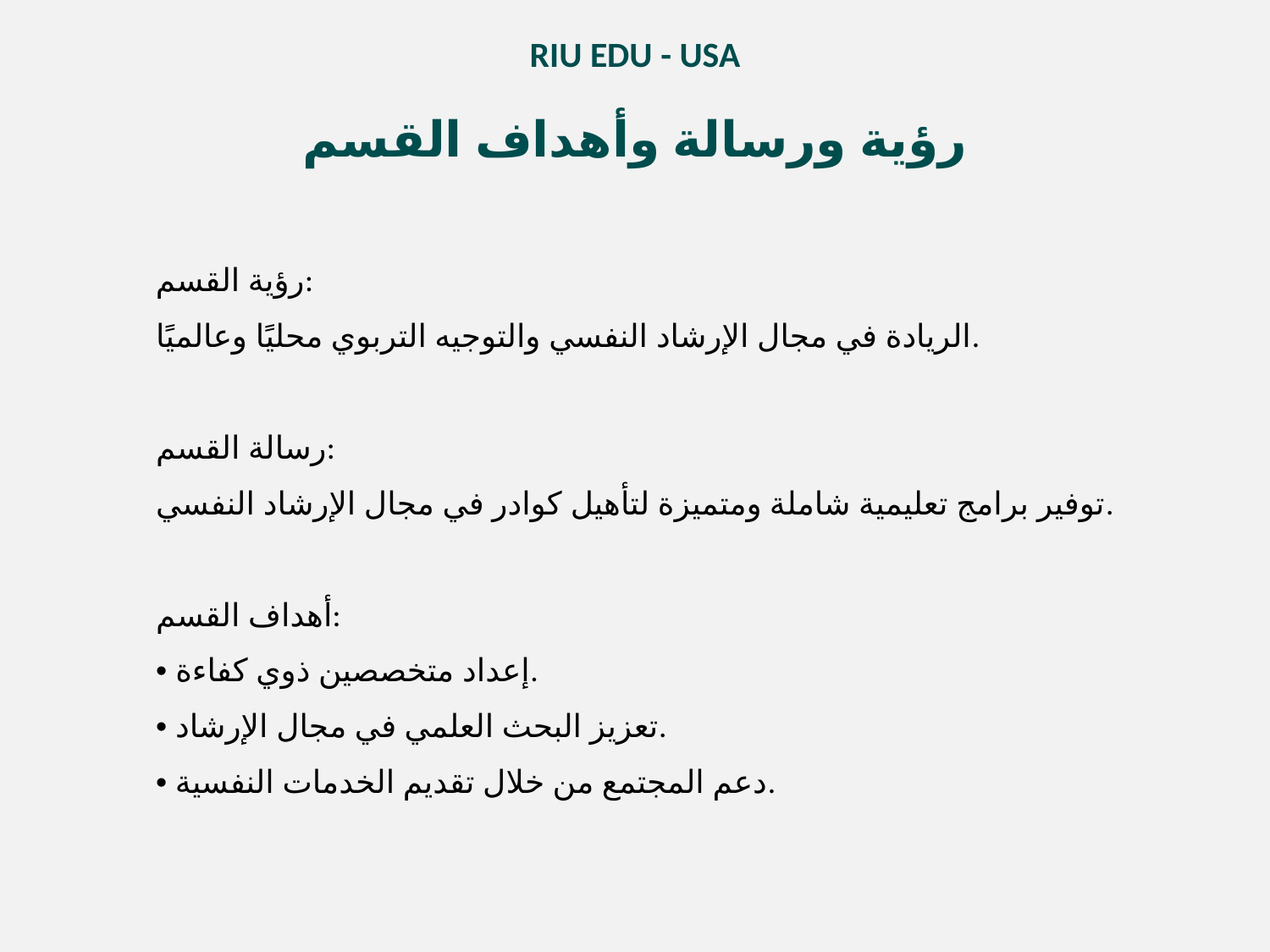

RIU EDU - USA
رؤية ورسالة وأهداف القسم
رؤية القسم:
الريادة في مجال الإرشاد النفسي والتوجيه التربوي محليًا وعالميًا.

رسالة القسم:
توفير برامج تعليمية شاملة ومتميزة لتأهيل كوادر في مجال الإرشاد النفسي.

أهداف القسم:
• إعداد متخصصين ذوي كفاءة.
• تعزيز البحث العلمي في مجال الإرشاد.
• دعم المجتمع من خلال تقديم الخدمات النفسية.